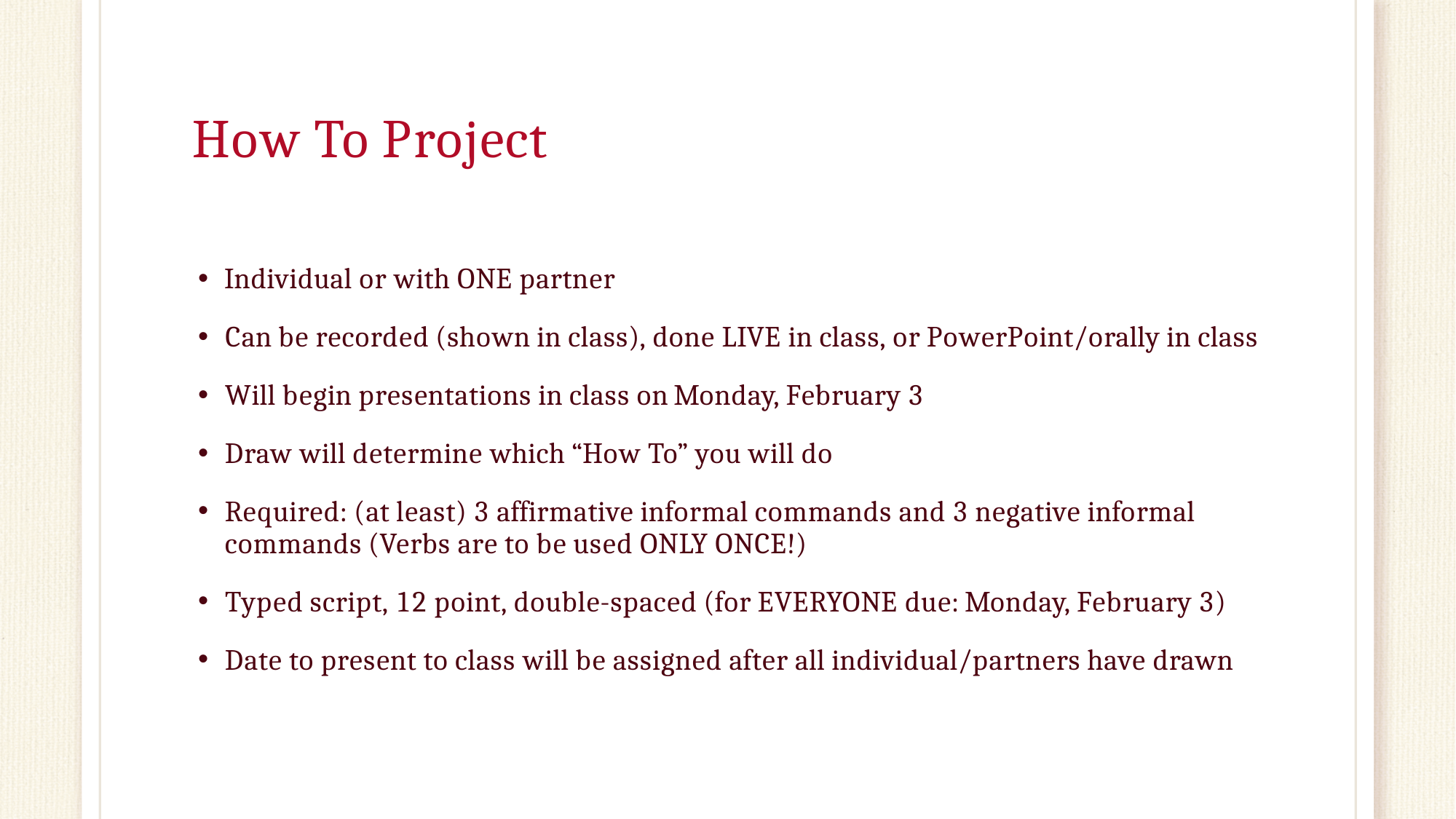

# How To Project

Individual or with ONE partner
Can be recorded (shown in class), done LIVE in class, or PowerPoint/orally in class
Will begin presentations in class on Monday, February 3
Draw will determine which “How To” you will do
Required: (at least) 3 affirmative informal commands and 3 negative informal commands (Verbs are to be used ONLY ONCE!)
Typed script, 12 point, double-spaced (for EVERYONE due: Monday, February 3)
Date to present to class will be assigned after all individual/partners have drawn